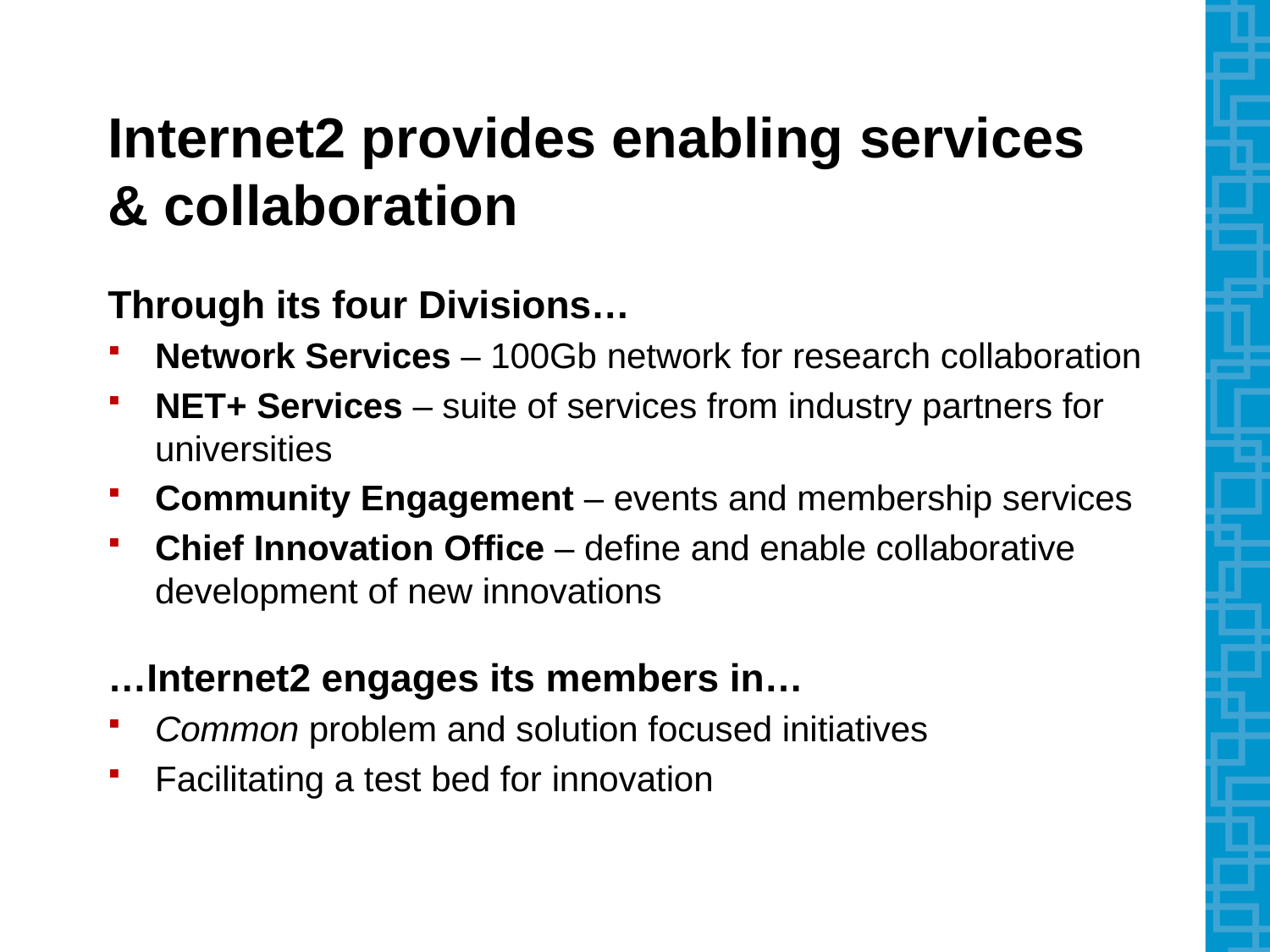

# Internet2 provides enabling services & collaboration
Through its four Divisions…
Network Services – 100Gb network for research collaboration
NET+ Services – suite of services from industry partners for universities
Community Engagement – events and membership services
Chief Innovation Office – define and enable collaborative development of new innovations

…Internet2 engages its members in…
Common problem and solution focused initiatives
Facilitating a test bed for innovation